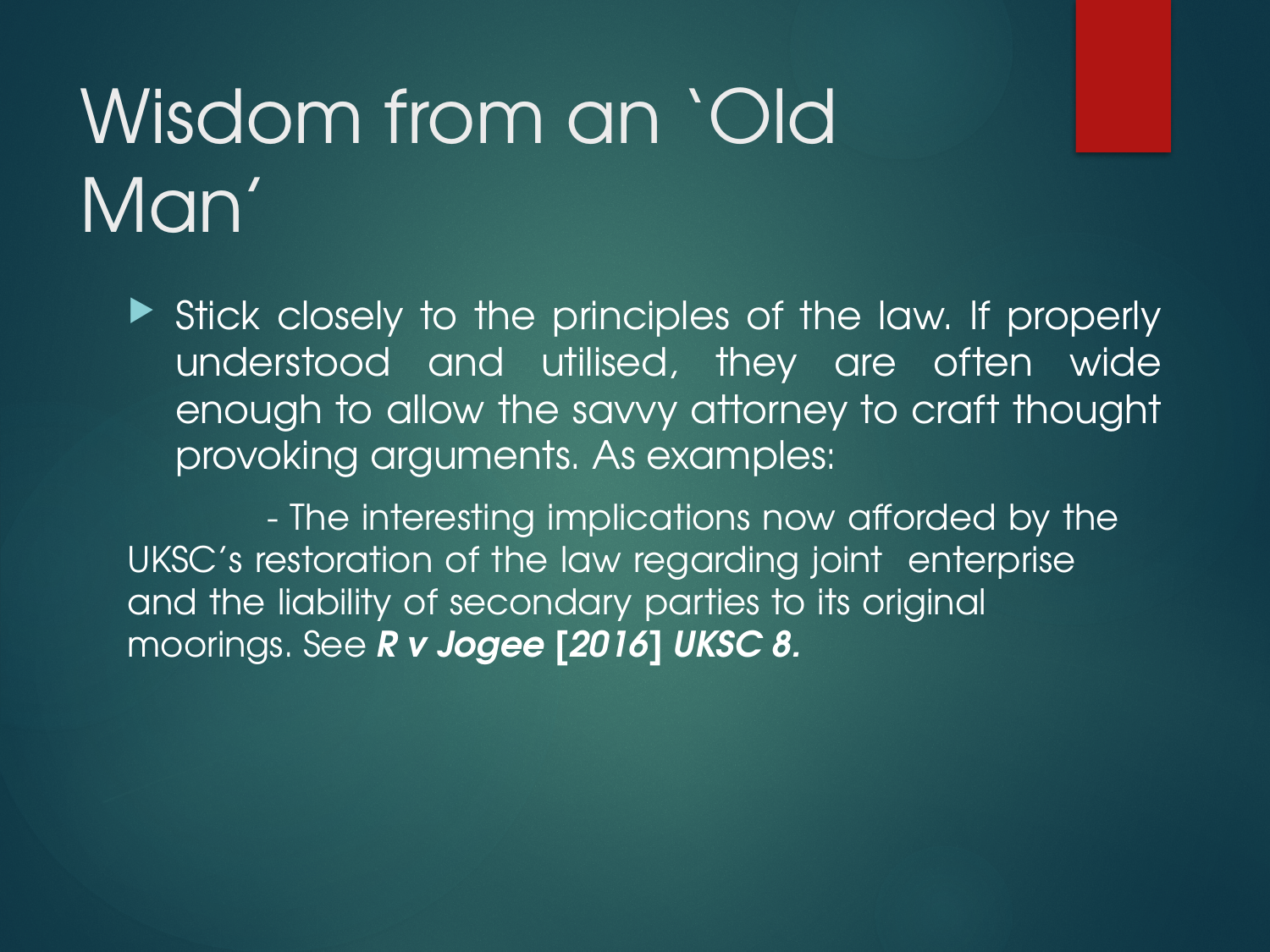

# Wisdom from an ‘Old Man’
Stick closely to the principles of the law. If properly understood and utilised, they are often wide enough to allow the savvy attorney to craft thought provoking arguments. As examples:
	 - The interesting implications now afforded by the	UKSC’s restoration of the law regarding joint 	enterprise	and the liability of secondary parties to its original	 	moorings. See R v Jogee [2016] UKSC 8.